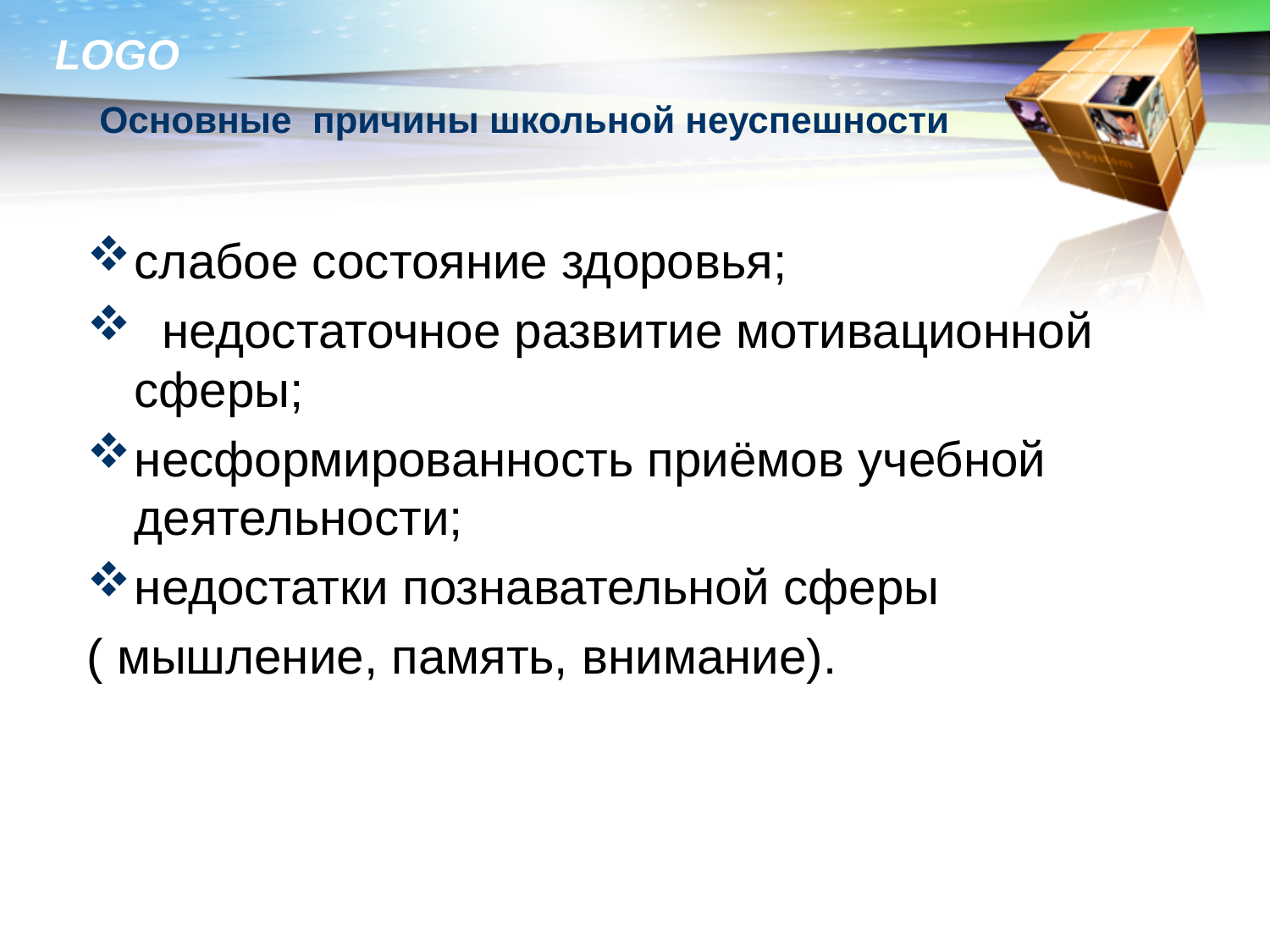

# Основные  причины школьной неуспешности
слабое состояние здоровья;
  недостаточное развитие мотивационной сферы;
несформированность приёмов учебной деятельности;
недостатки познавательной сферы
( мышление, память, внимание).